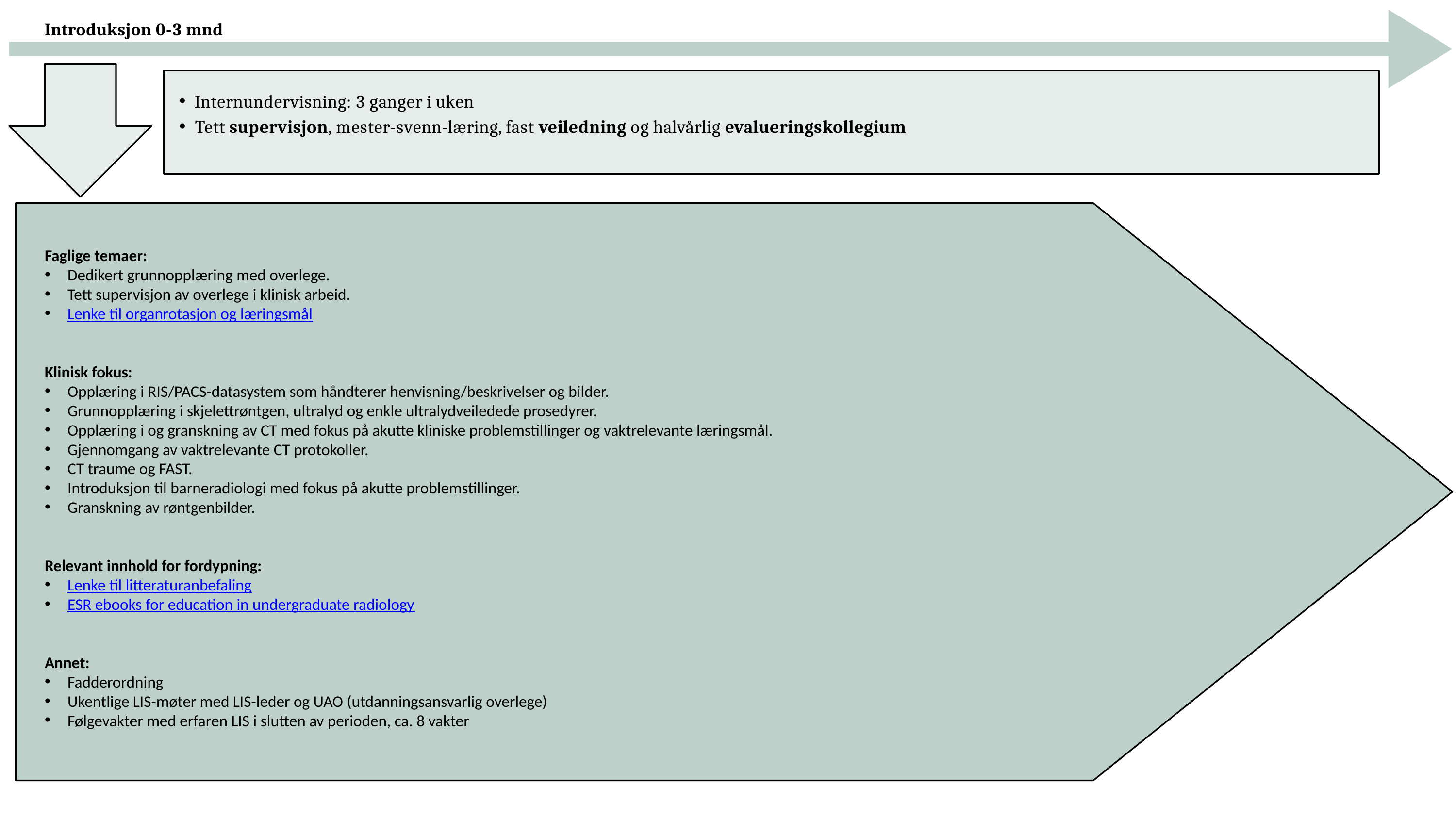

Introduksjon 0-3 mnd

Internundervisning: 3 ganger i uken
Tett supervisjon, mester-svenn-læring, fast veiledning og halvårlig evalueringskollegium

Faglige temaer:
Dedikert grunnopplæring med overlege.
Tett supervisjon av overlege i klinisk arbeid.
Lenke til organrotasjon og læringsmål

Klinisk fokus:
Opplæring i RIS/PACS-datasystem som håndterer henvisning/beskrivelser og bilder.
Grunnopplæring i skjelettrøntgen, ultralyd og enkle ultralydveiledede prosedyrer.
Opplæring i og granskning av CT med fokus på akutte kliniske problemstillinger og vaktrelevante læringsmål.
Gjennomgang av vaktrelevante CT protokoller.
CT traume og FAST.
Introduksjon til barneradiologi med fokus på akutte problemstillinger.
Granskning av røntgenbilder.

Relevant innhold for fordypning:
Lenke til litteraturanbefaling
ESR ebooks for education in undergraduate radiology

Annet:
Fadderordning
Ukentlige LIS-møter med LIS-leder og UAO (utdanningsansvarlig overlege)
Følgevakter med erfaren LIS i slutten av perioden, ca. 8 vakter